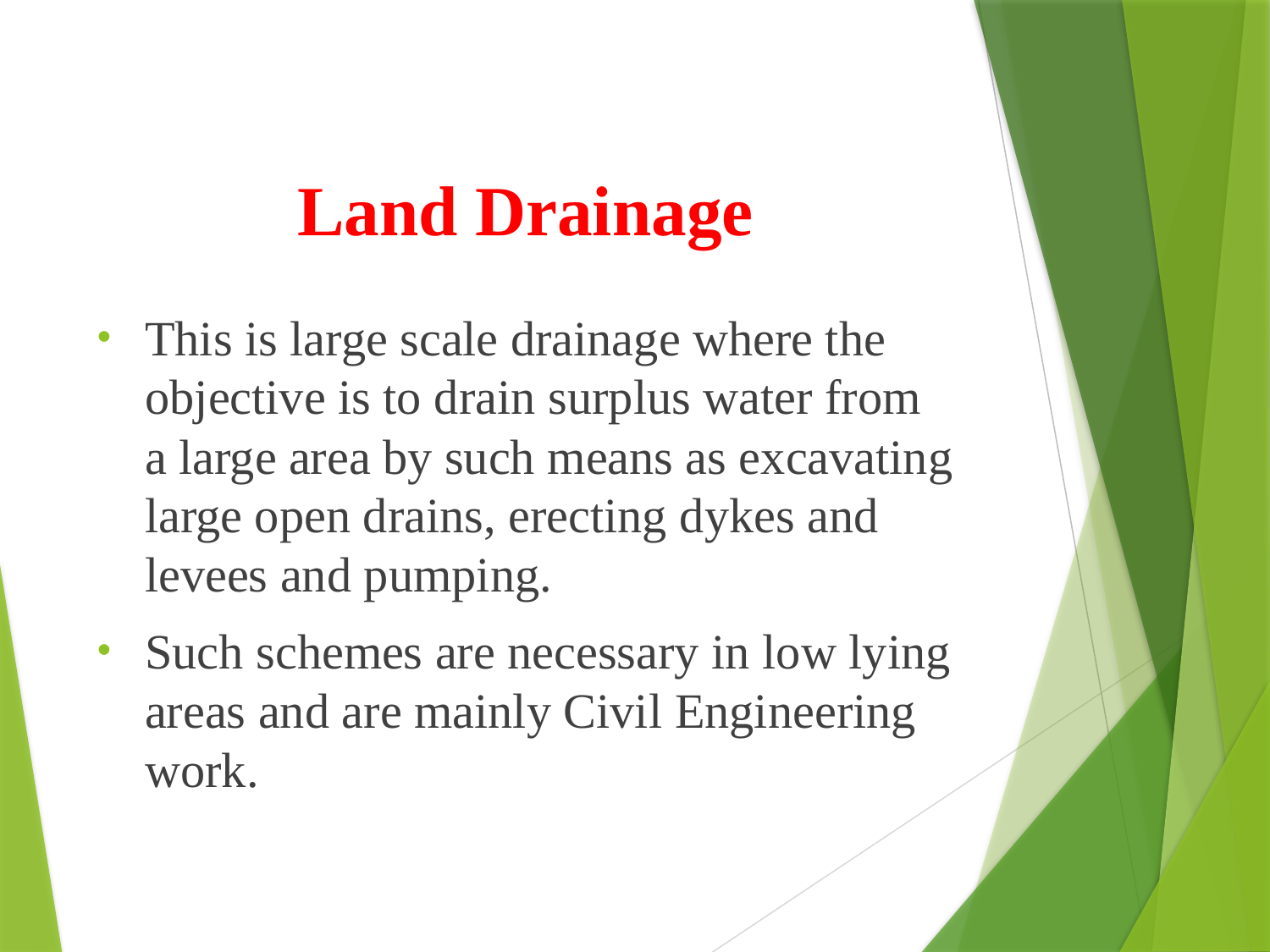

# Land Drainage
This is large scale drainage where the objective is to drain surplus water from a large area by such means as excavating large open drains, erecting dykes and levees and pumping.
Such schemes are necessary in low lying areas and are mainly Civil Engineering work.